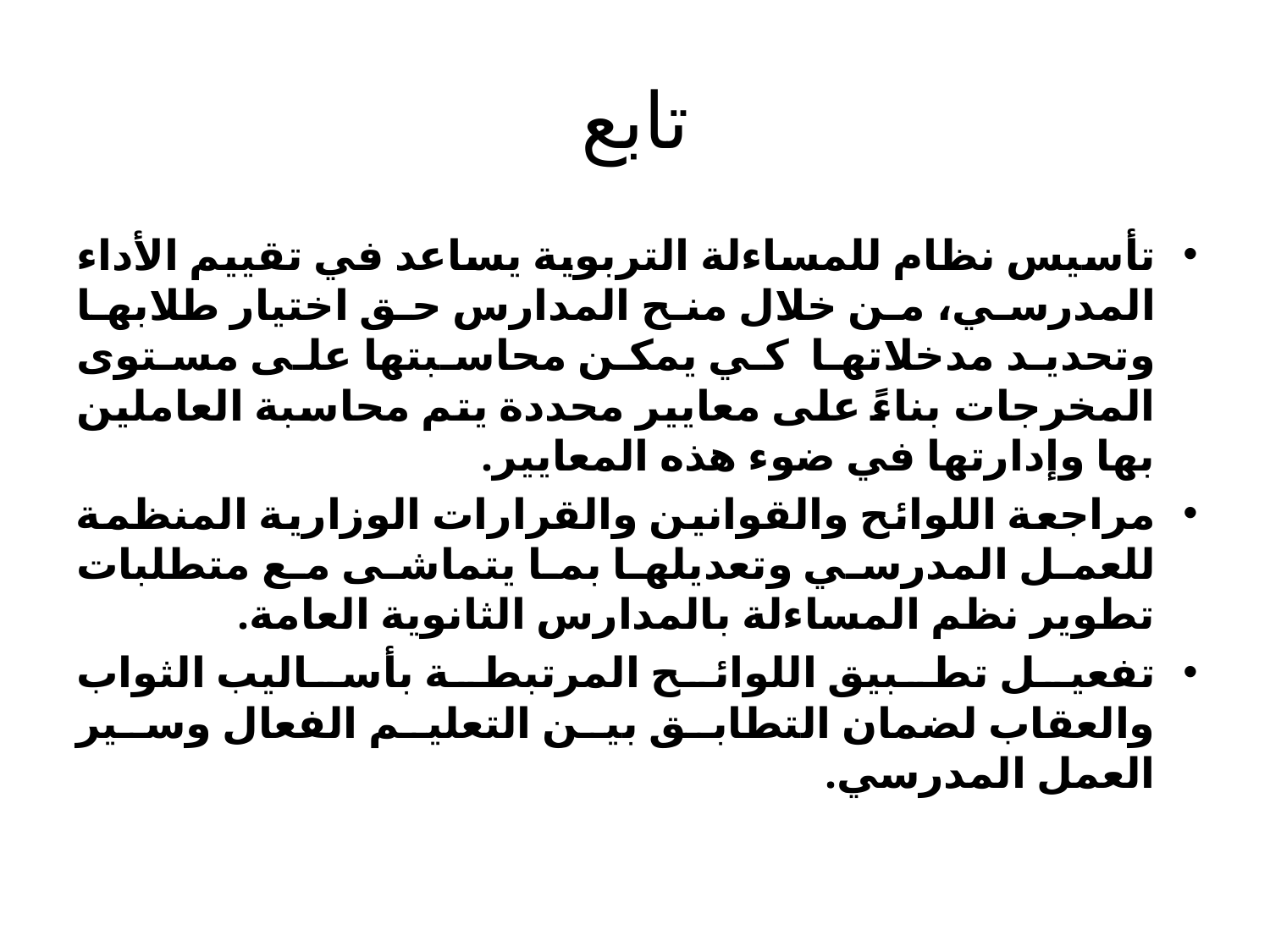

# تابع
تأسيس نظام للمساءلة التربوية يساعد في تقييم الأداء المدرسي، من خلال منح المدارس حق اختيار طلابها وتحديد مدخلاتها  كي يمكن محاسبتها على مستوى المخرجات بناءً على معايير محددة يتم محاسبة العاملين بها وإدارتها في ضوء هذه المعايير.
مراجعة اللوائح والقوانين والقرارات الوزارية المنظمة للعمل المدرسي وتعديلها بما يتماشى مع متطلبات تطوير نظم المساءلة بالمدارس الثانوية العامة.
تفعيل تطبيق اللوائح المرتبطة بأساليب الثواب والعقاب لضمان التطابق بين التعليم الفعال وسير العمل المدرسي.